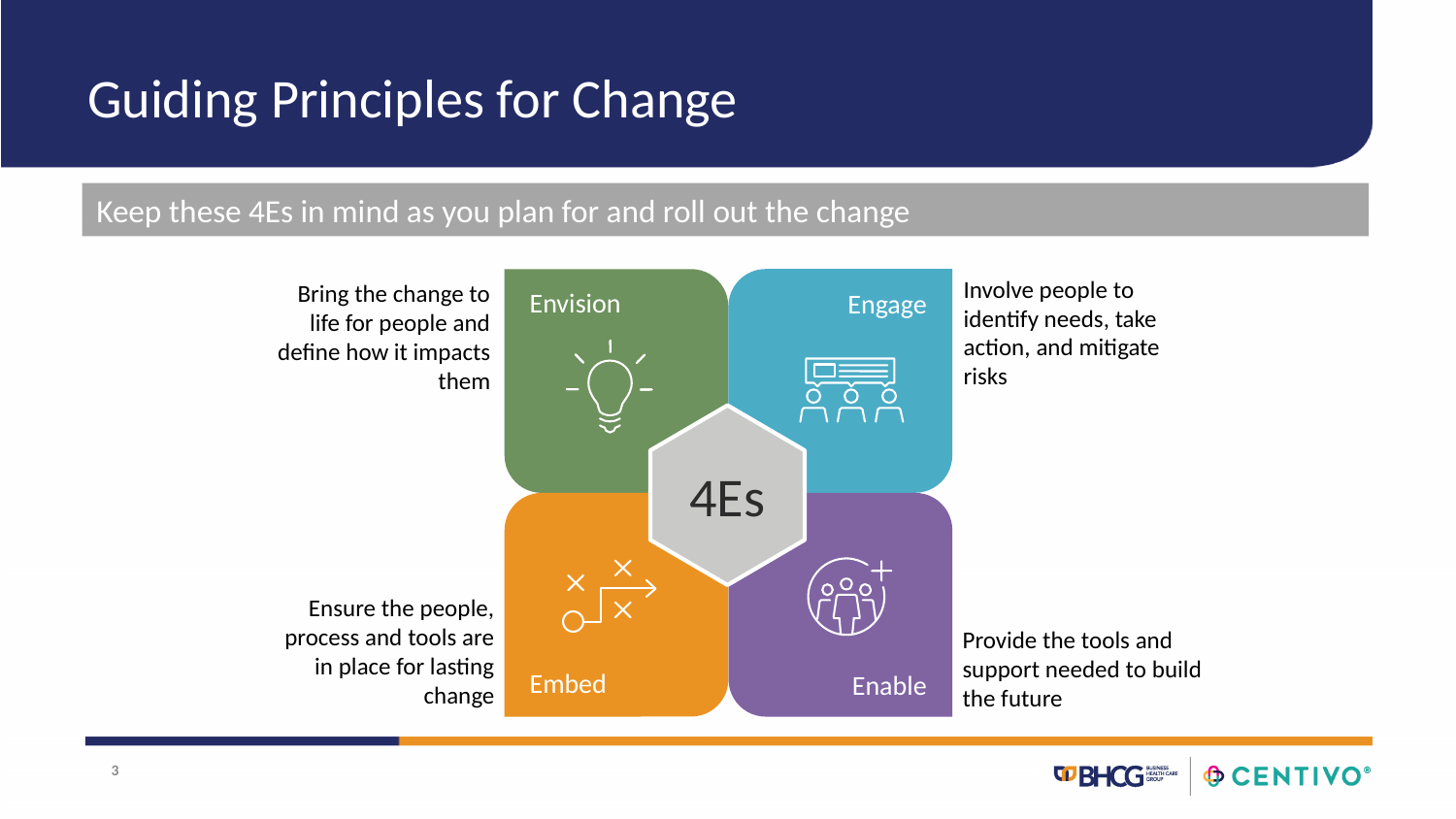

# Guiding Principles for Change
Keep these 4Es in mind as you plan for and roll out the change
Envision
Engage
Involve people to identify needs, take action, and mitigate risks
Bring the change to life for people and define how it impacts them

4Es
Embed
Enable

Provide the tools and support needed to build the future
Ensure the people, process and tools are in place for lasting change
3